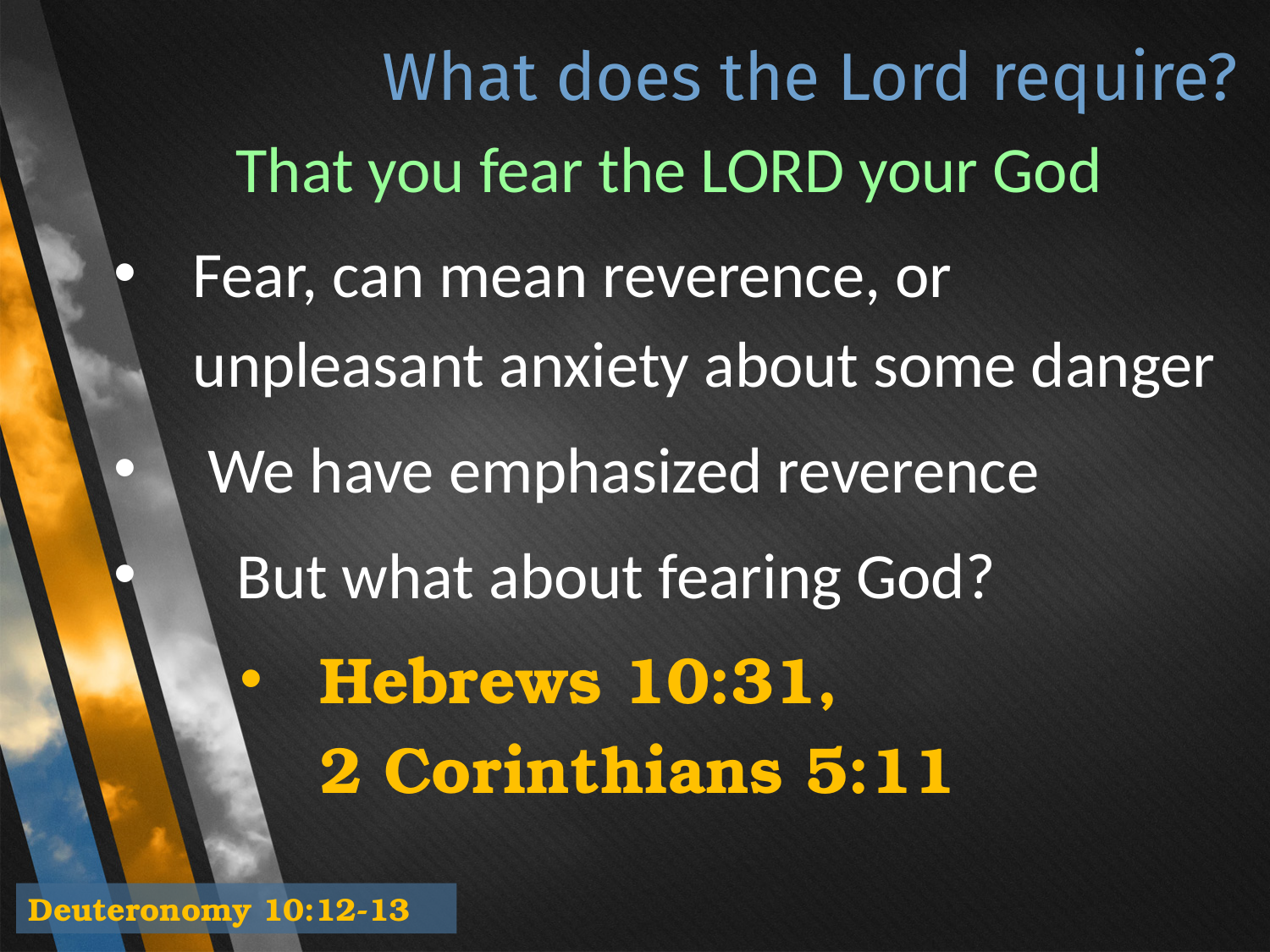

# What does the Lord require?
That you fear the LORD your God
Fear, can mean reverence, or unpleasant anxiety about some danger
 We have emphasized reverence
   But what about fearing God?
Hebrews 10:31,
2 Corinthians 5:11

Deuteronomy 10:12-13